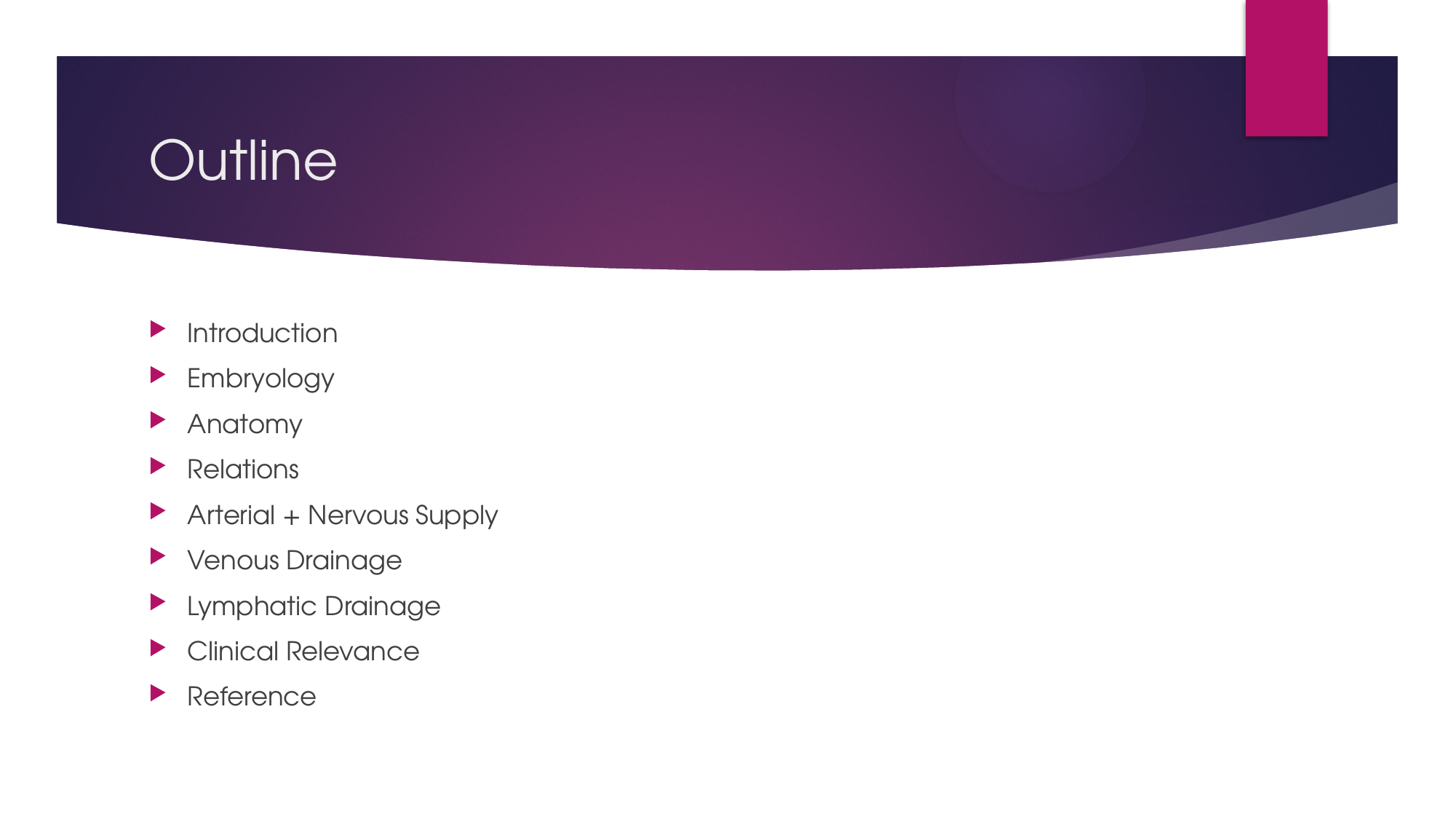

# Outline
Introduction
Embryology
Anatomy
Relations
Arterial + Nervous Supply
Venous Drainage
Lymphatic Drainage
Clinical Relevance
Reference